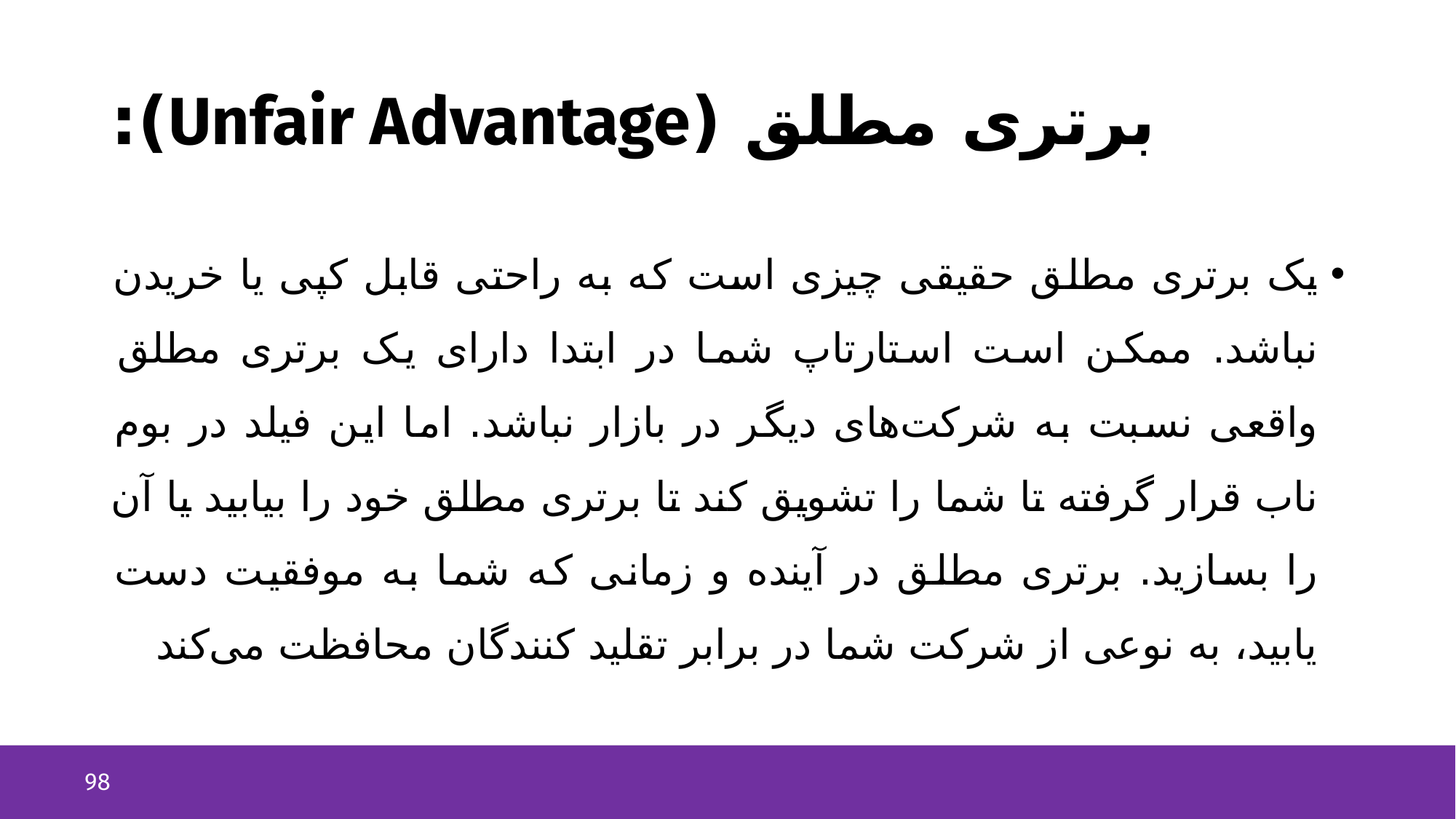

# برتری مطلق (Unfair Advantage):
یک برتری مطلق حقیقی چیزی است که به راحتی قابل کپی یا خریدن نباشد. ممکن است استارتاپ شما در ابتدا دارای یک برتری مطلق واقعی نسبت به شرکت‌های دیگر در بازار نباشد. اما این فیلد در بوم ناب قرار گرفته تا شما را تشویق کند تا برتری مطلق خود را بیابید یا آن را بسازید. برتری مطلق در آینده و زمانی که شما به موفقیت دست یابید، به نوعی از شرکت شما در برابر تقلید کنندگان محافظت می‌کند